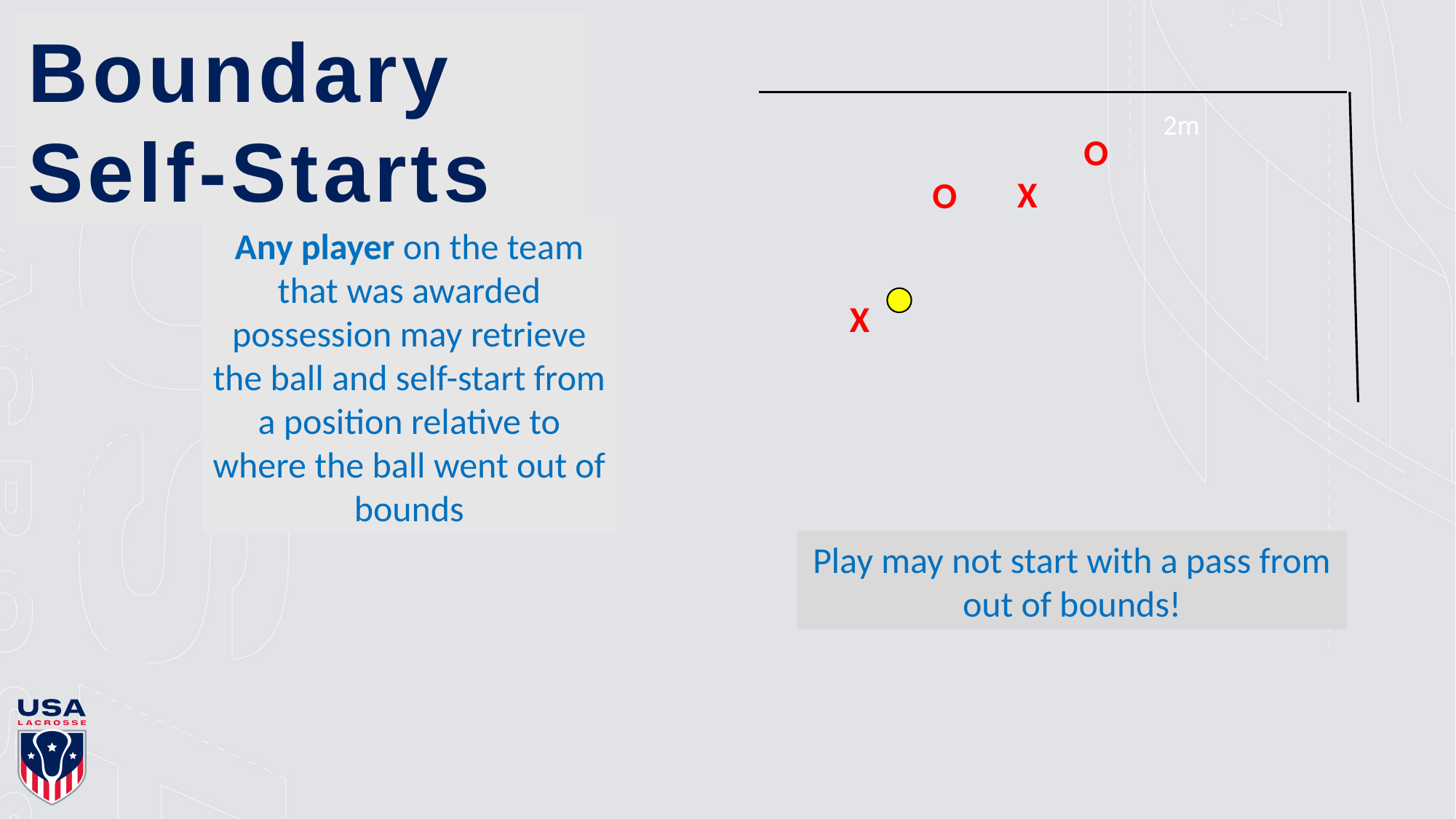

Boundary Self-Starts
2m
O
X
O
Any player on the team that was awarded possession may retrieve the ball and self-start from a position relative to where the ball went out of bounds

X
Play may not start with a pass from out of bounds!